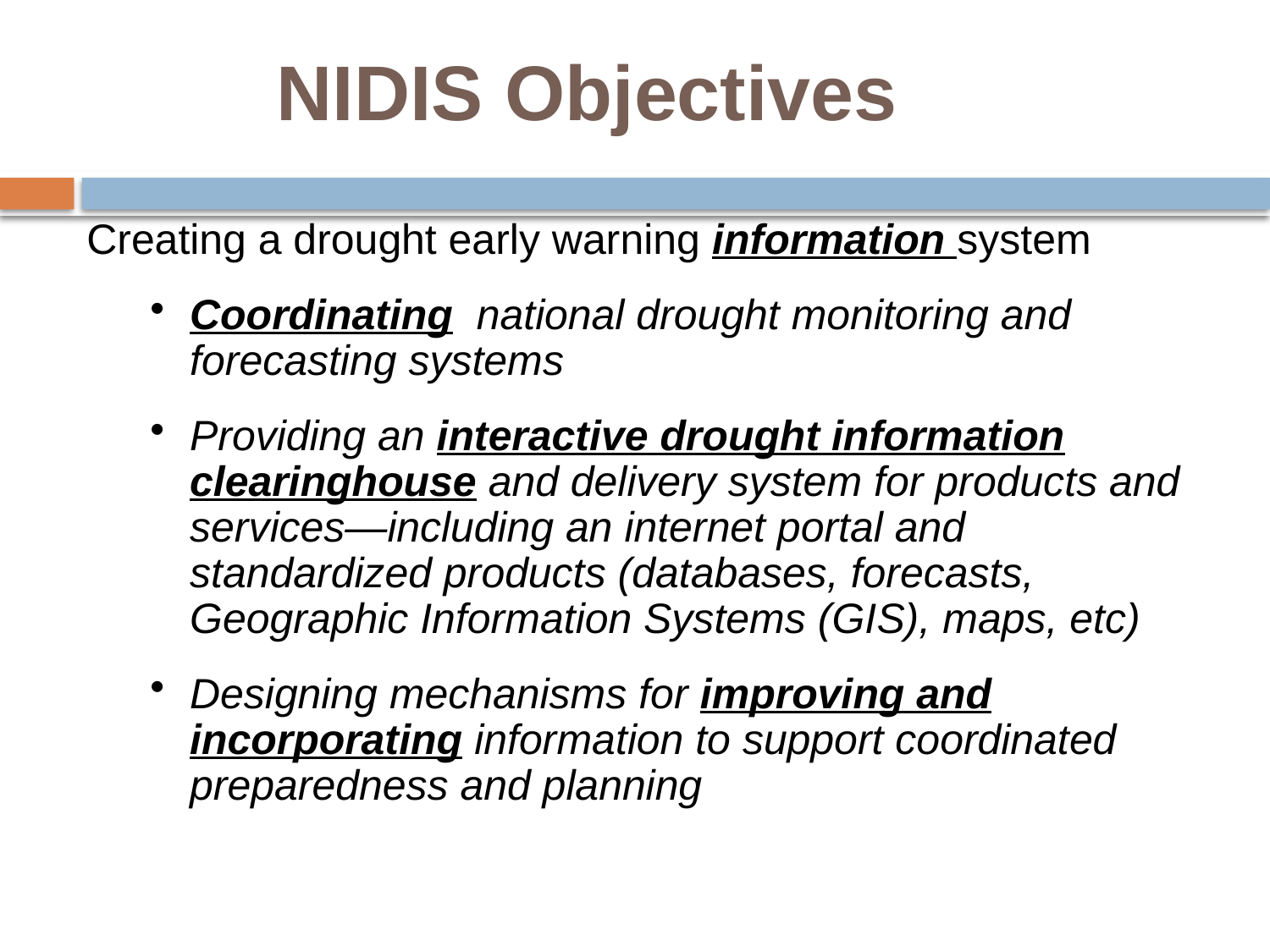

NIDIS Objectives
Creating a drought early warning information system
Coordinating  national drought monitoring and forecasting systems
Providing an interactive drought information clearinghouse and delivery system for products and services—including an internet portal and standardized products (databases, forecasts, Geographic Information Systems (GIS), maps, etc)
Designing mechanisms for improving and incorporating information to support coordinated preparedness and planning